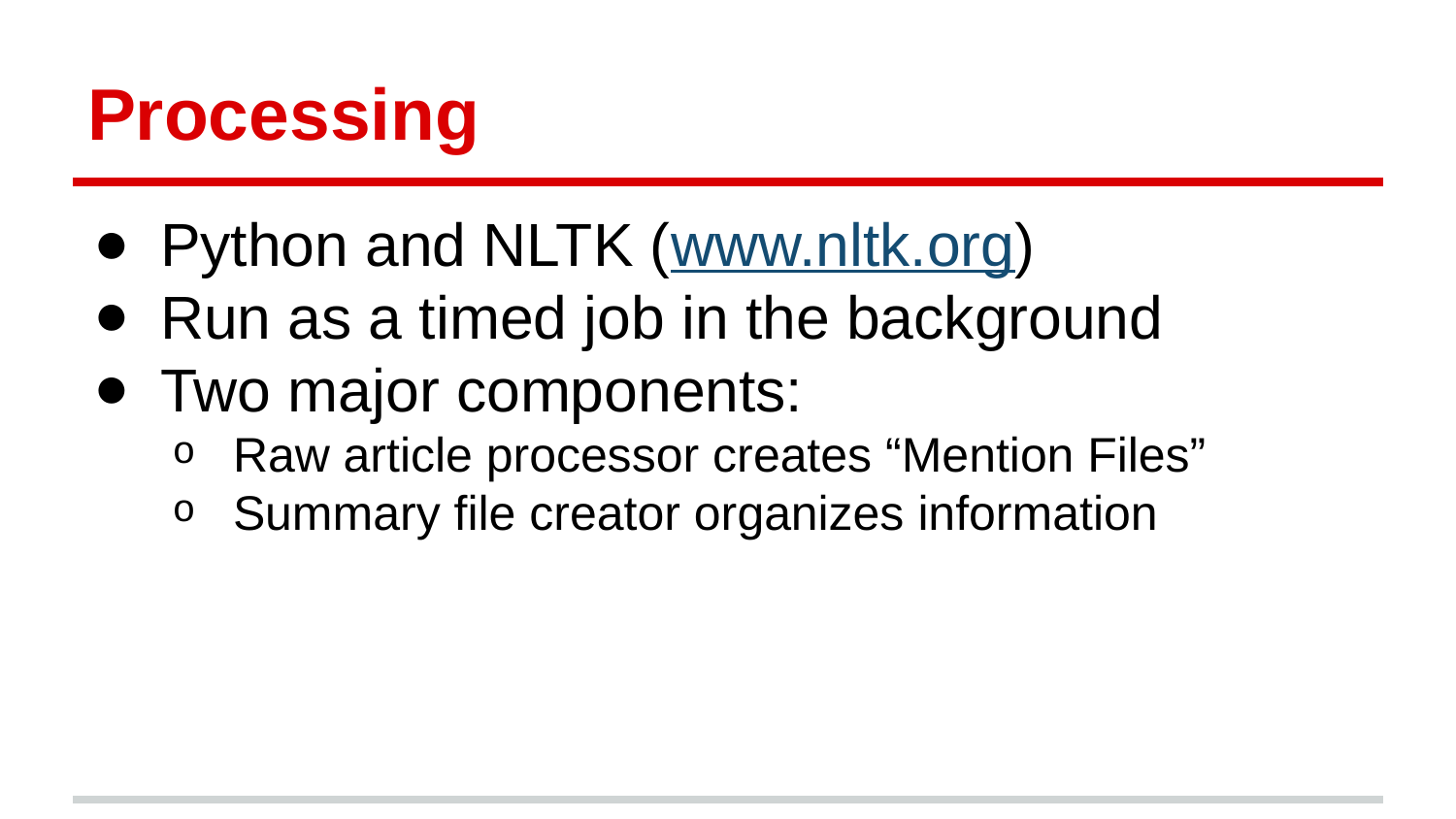

# Processing
Python and NLTK (www.nltk.org)
Run as a timed job in the background
Two major components:
Raw article processor creates “Mention Files”
Summary file creator organizes information